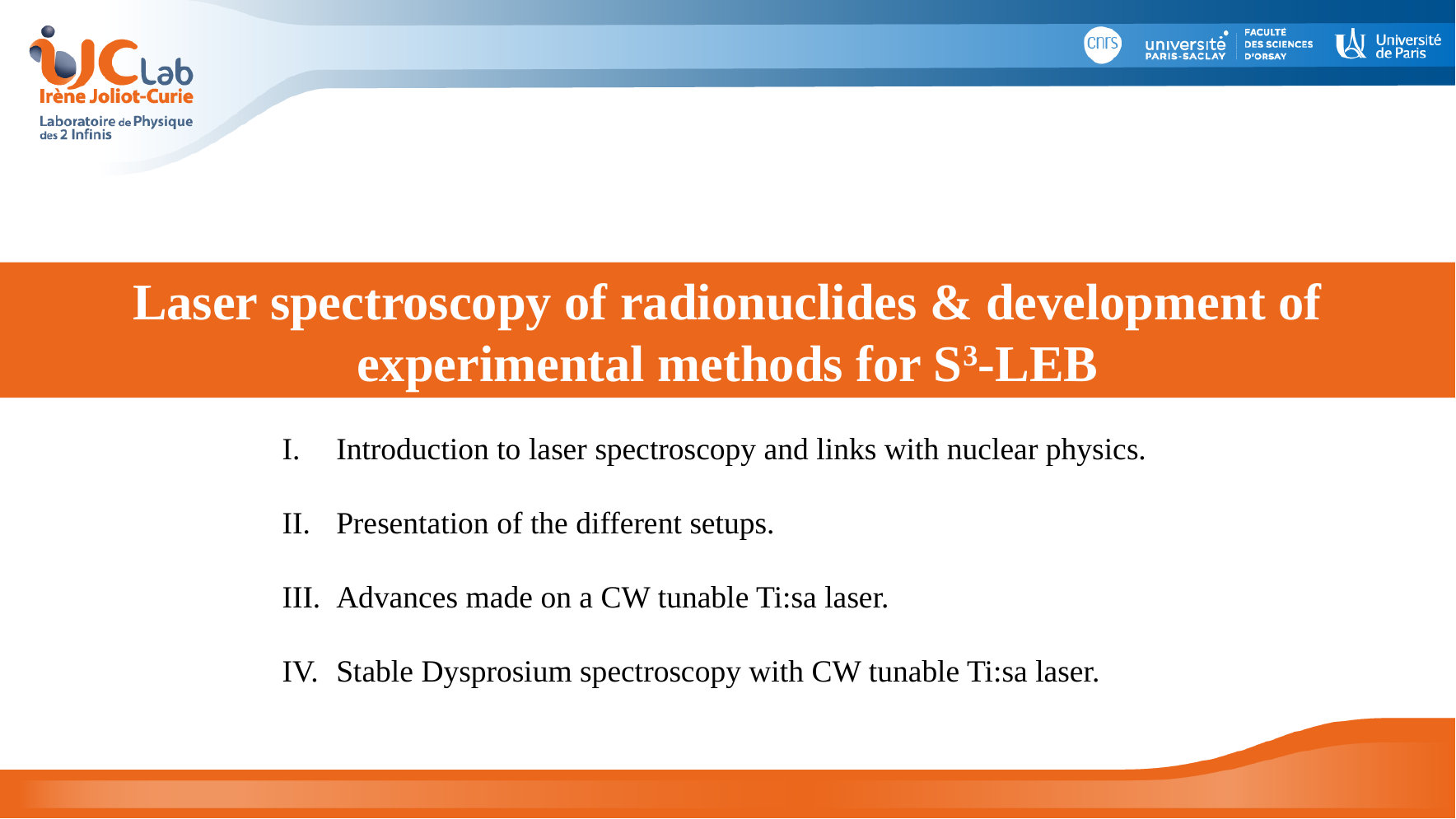

Laser spectroscopy of radionuclides & development of experimental methods for S3-LEB
Introduction to laser spectroscopy and links with nuclear physics.

Presentation of the different setups.

Advances made on a CW tunable Ti:sa laser.

Stable Dysprosium spectroscopy with CW tunable Ti:sa laser.